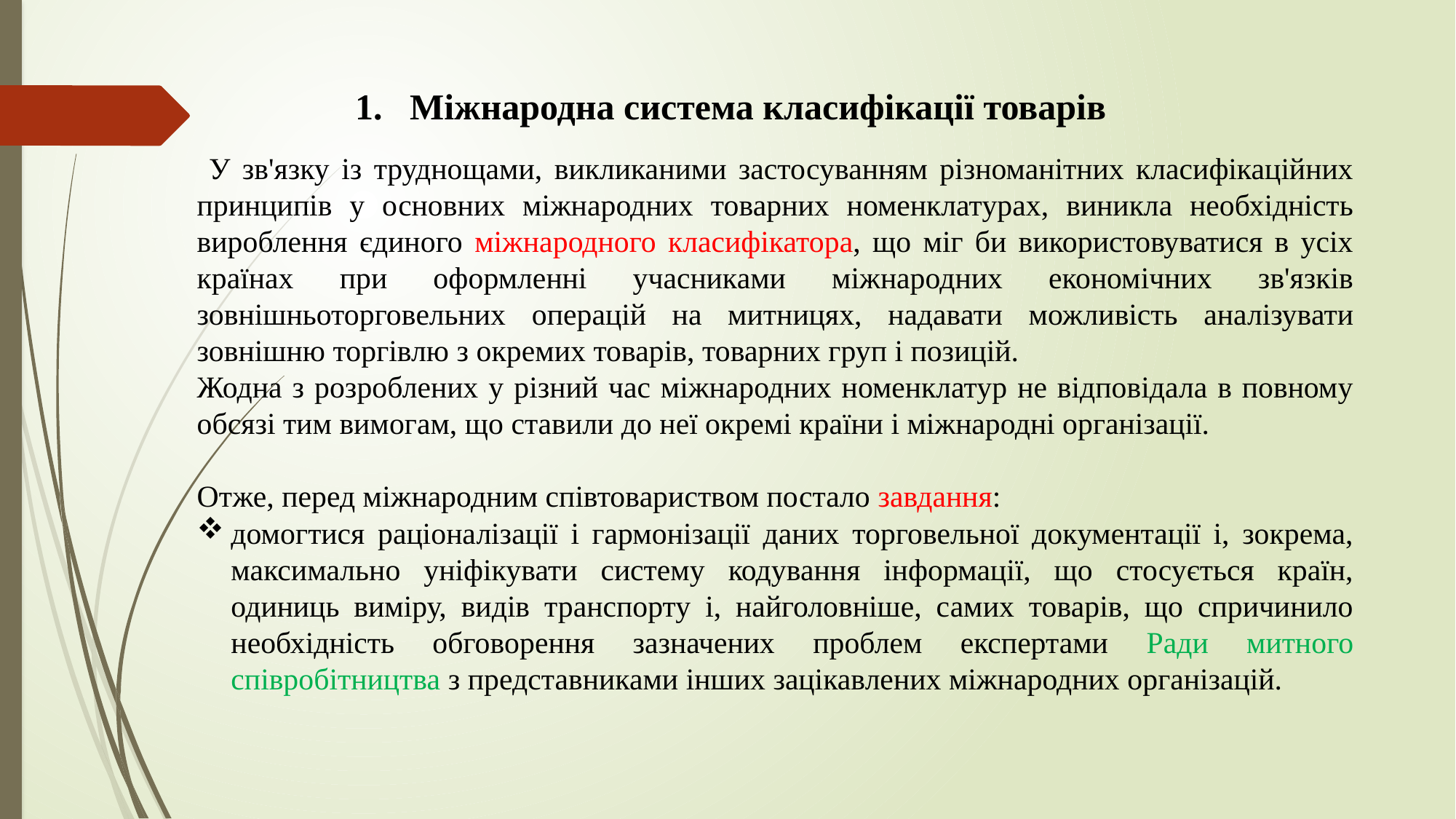

Міжнародна система класифікації товарів
 У зв'язку із труднощами, викликаними застосуванням різноманітних класифікаційних принципів у основних міжнародних товарних номенклатурах, виникла необхідність вироблення єдиного міжнародного класифікатора, що міг би використовуватися в усіх країнах при оформленні учасниками міжнародних економічних зв'язків зовнішньоторговельних операцій на митницях, надавати можливість аналізувати зовнішню торгівлю з окремих товарів, товарних груп і позицій.
Жодна з розроблених у різний час міжнародних номенклатур не відповідала в повному обсязі тим вимогам, що ставили до неї окремі країни і міжнародні організації.

Отже, перед міжнародним співтовариством постало завдання:
домогтися раціоналізації і гармонізації даних торговельної документації і, зокрема, максимально уніфікувати систему кодування інформації, що стосується країн, одиниць виміру, видів транспорту і, найголовніше, самих товарів, що спричинило необхідність обговорення зазначених проблем експертами Ради митного співробітництва з представниками інших зацікавлених міжнародних організацій.